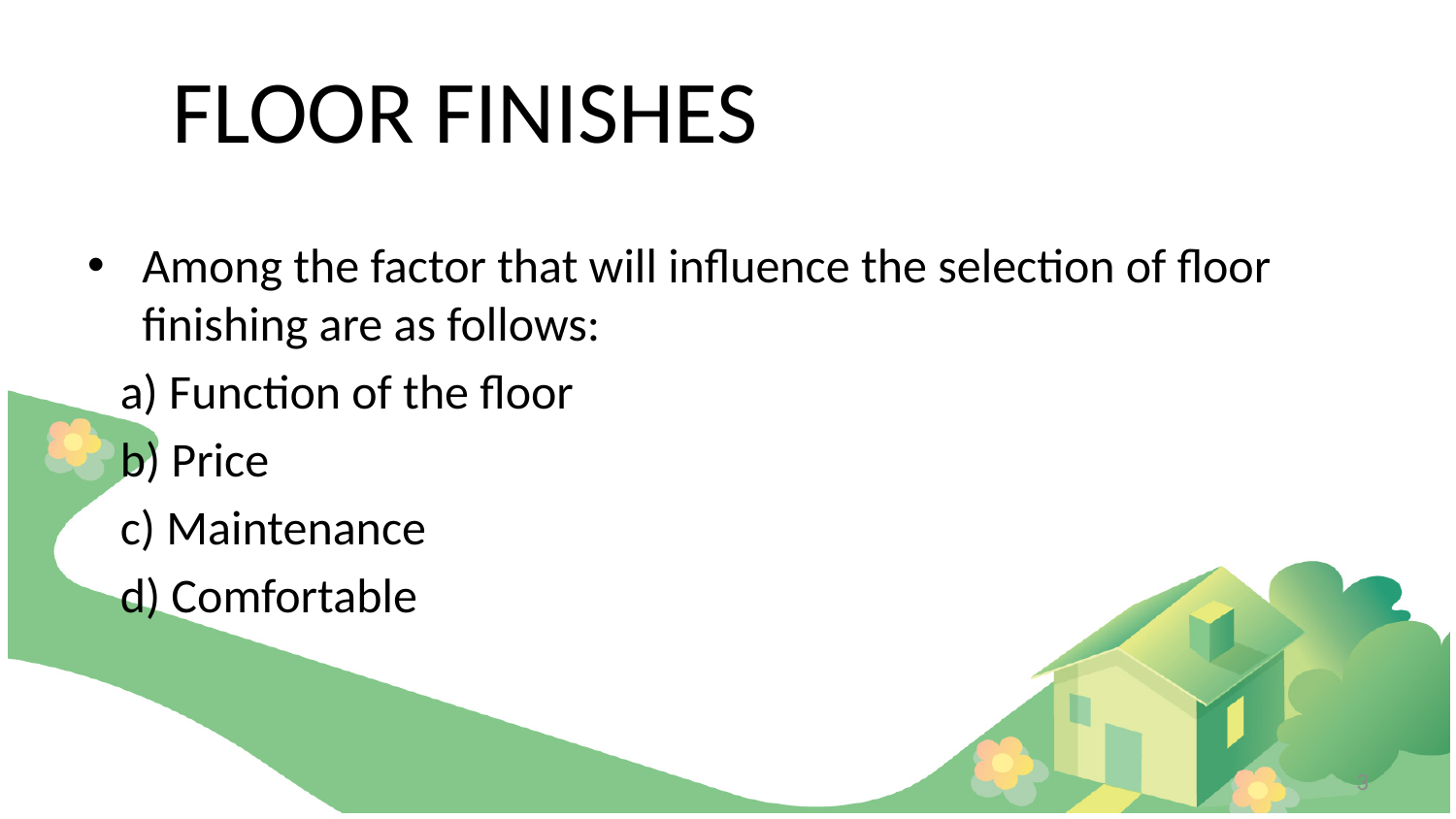

# FLOOR FINISHES
Among the factor that will influence the selection of floor finishing are as follows:
   a) Function of the floor
   b) Price
   c) Maintenance
   d) Comfortable
3